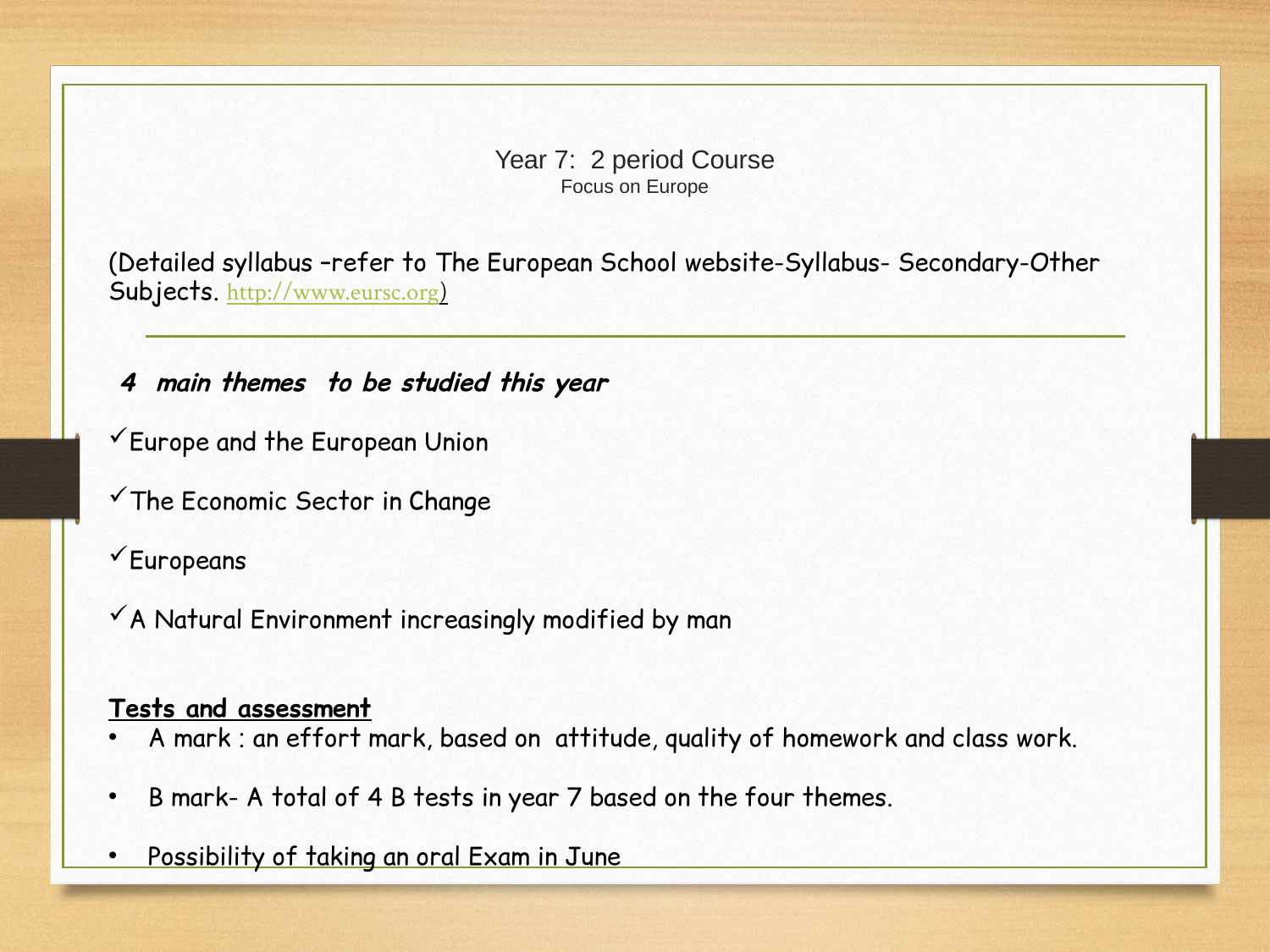

Year 7:  2 period Course
Focus on Europe
(Detailed syllabus –refer to The European School website-Syllabus- Secondary-Other Subjects. http://www.eursc.org)

 4  main themes  to be studied this year

Europe and the European Union

The Economic Sector in Change

Europeans

A Natural Environment increasingly modified by man

Tests and assessment
A mark : an effort mark, based on  attitude, quality of homework and class work.

B mark- A total of 4 B tests in year 7 based on the four themes.

Possibility of taking an oral Exam in June